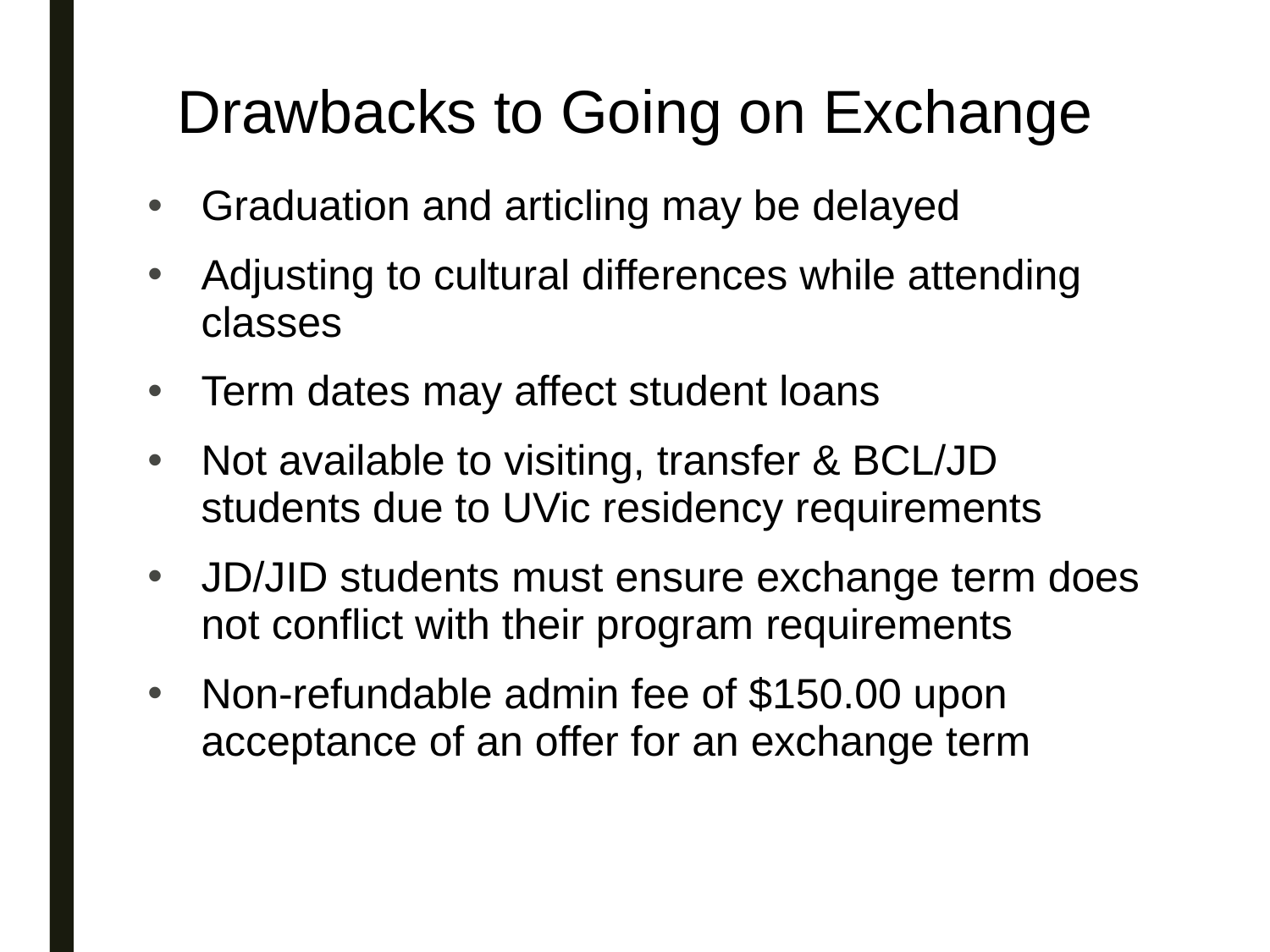

Drawbacks to Going on Exchange
Graduation and articling may be delayed
Adjusting to cultural differences while attending classes
Term dates may affect student loans
Not available to visiting, transfer & BCL/JD students due to UVic residency requirements
JD/JID students must ensure exchange term does not conflict with their program requirements
Non-refundable admin fee of $150.00 upon acceptance of an offer for an exchange term